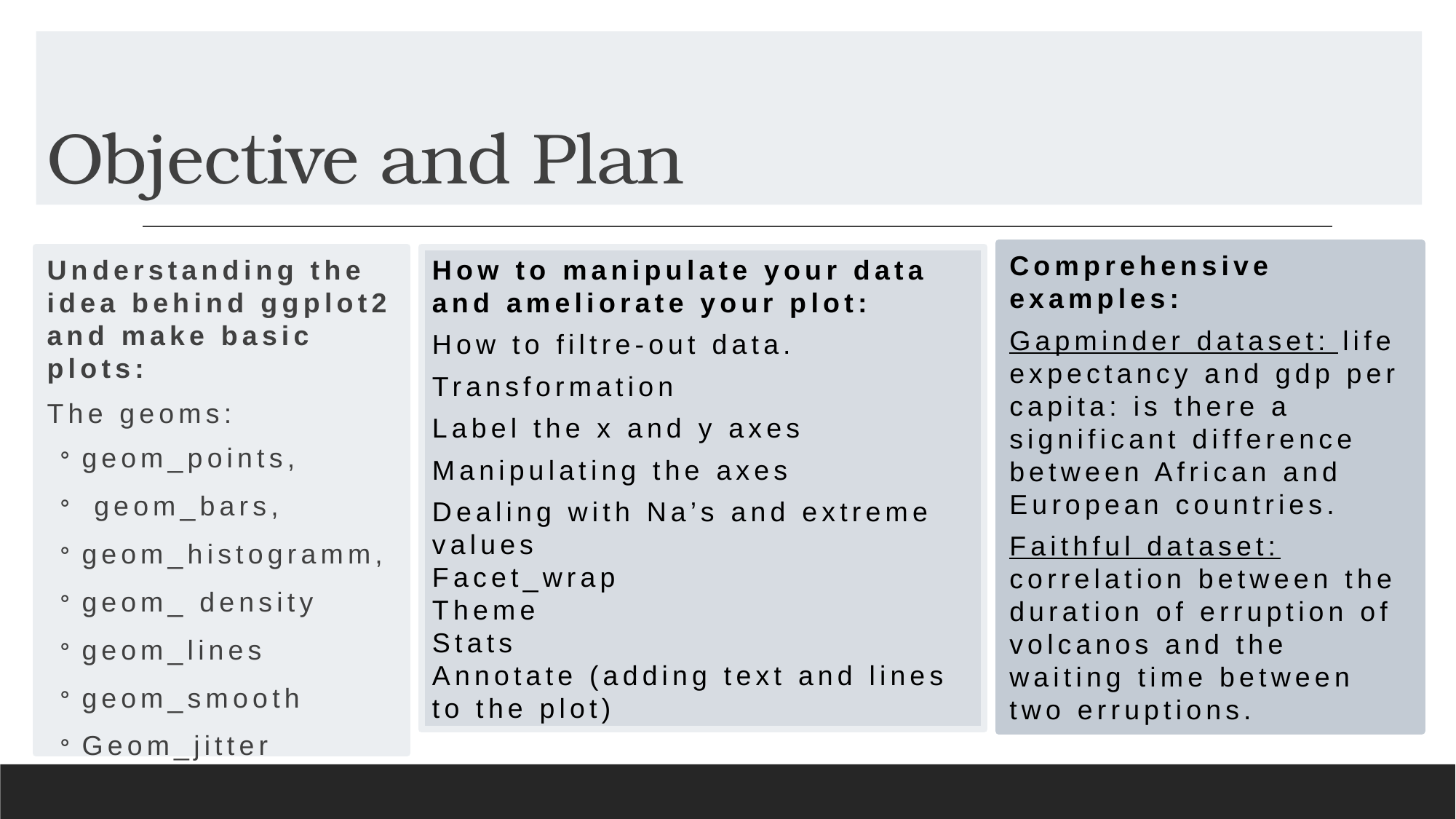

# Objective and Plan
Comprehensive examples:
Gapminder dataset: life expectancy and gdp per capita: is there a significant difference between African and European countries.
Faithful dataset: correlation between the duration of erruption of volcanos and the waiting time between two erruptions.
Understanding the idea behind ggplot2 and make basic plots:
The geoms:
geom_points,
 geom_bars,
geom_histogramm,
geom_ density
geom_lines
geom_smooth
Geom_jitter

How to manipulate your data and ameliorate your plot:
How to filtre-out data.
Transformation
Label the x and y axes
Manipulating the axes
Dealing with Na’s and extreme values
Facet_wrap
Theme
Stats
Annotate (adding text and lines to the plot)